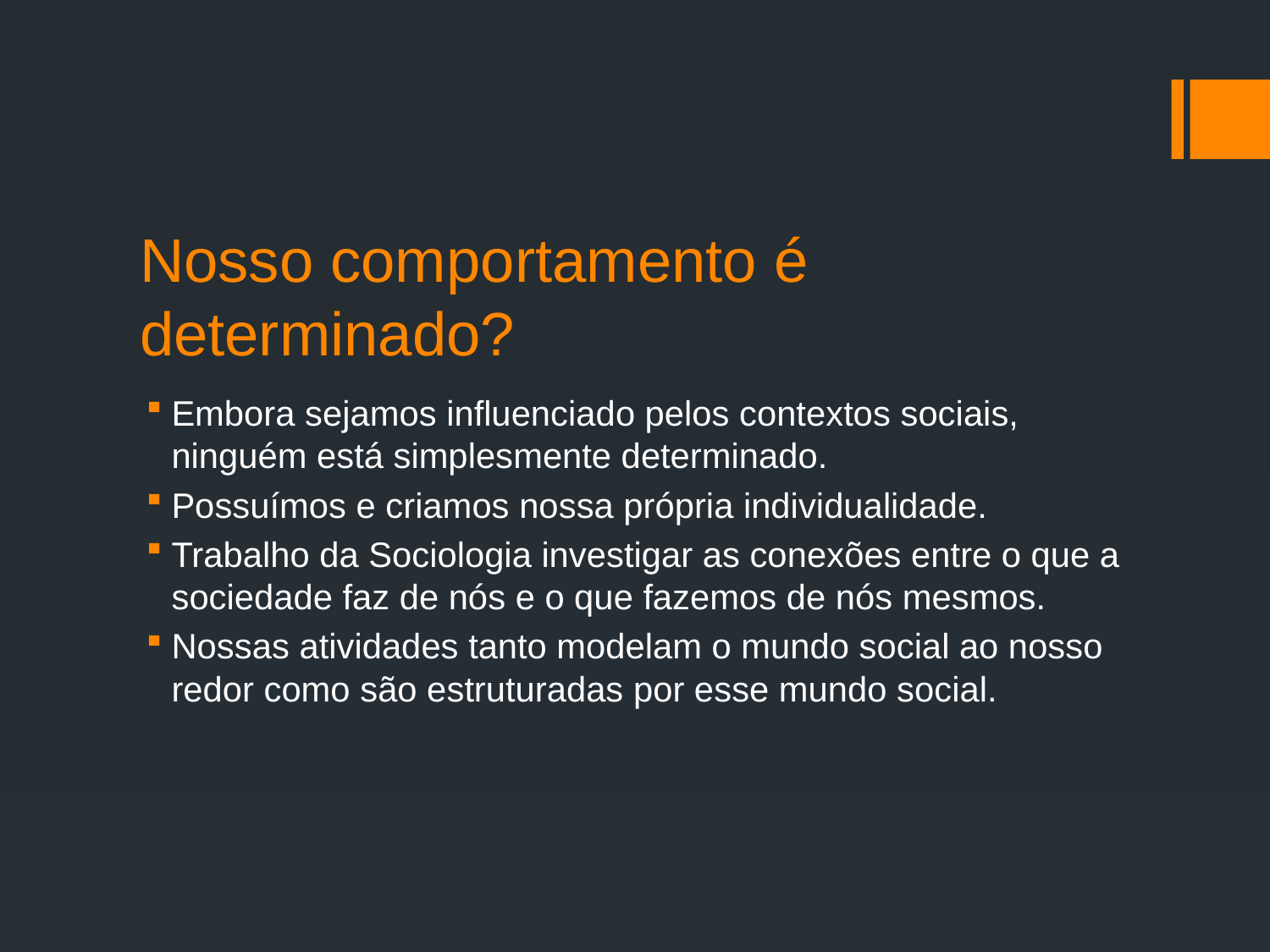

# Nosso comportamento é determinado?
Embora sejamos influenciado pelos contextos sociais, ninguém está simplesmente determinado.
Possuímos e criamos nossa própria individualidade.
Trabalho da Sociologia investigar as conexões entre o que a sociedade faz de nós e o que fazemos de nós mesmos.
Nossas atividades tanto modelam o mundo social ao nosso redor como são estruturadas por esse mundo social.